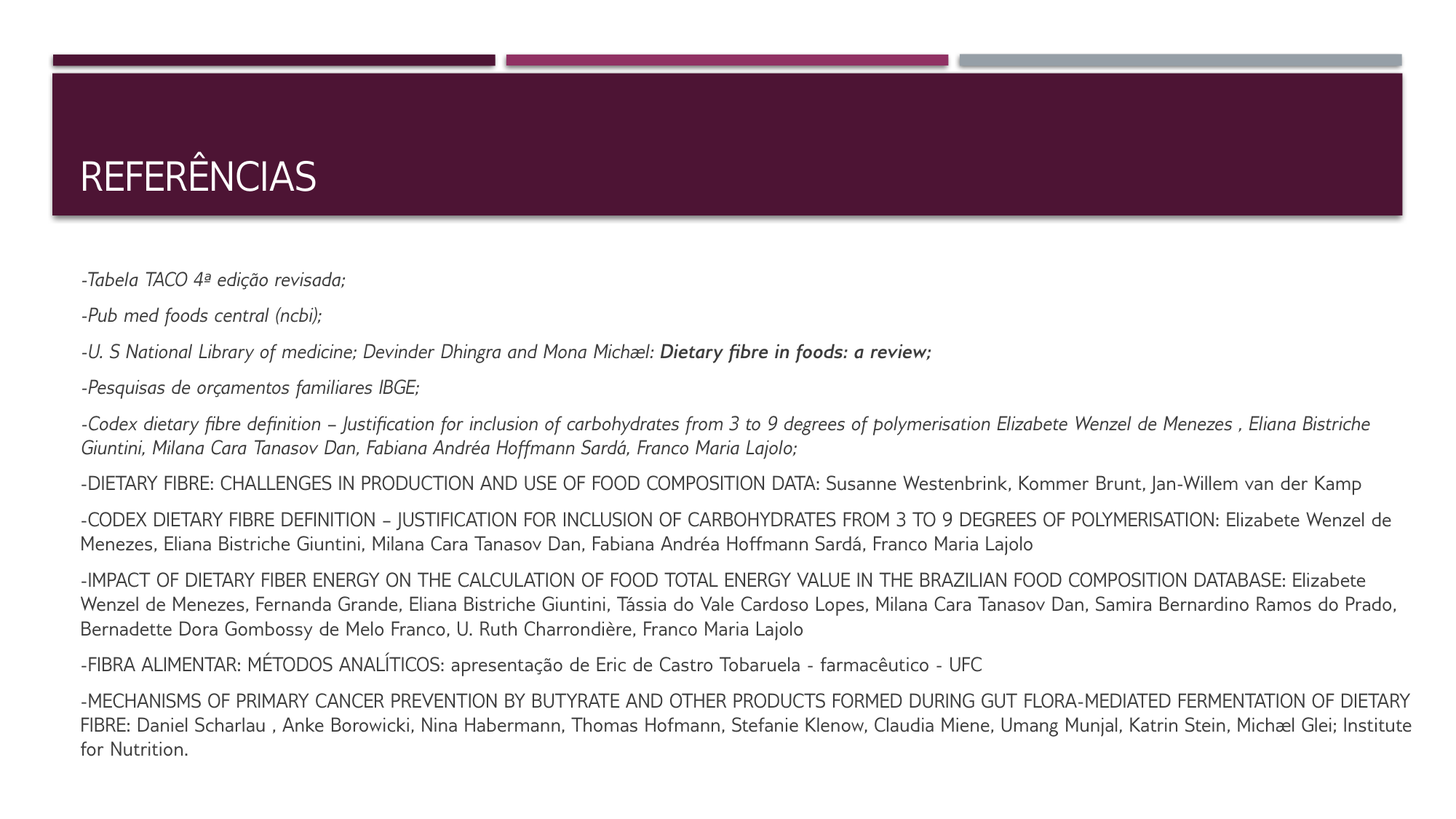

# referências
-Tabela TACO 4ª edição revisada;
-Pub med foods central (ncbi);
-U. S National Library of medicine; Devinder Dhingra and Mona Michael: Dietary fibre in foods: a review;
-Pesquisas de orçamentos familiares IBGE;
-Codex dietary fibre definition – Justification for inclusion of carbohydrates from 3 to 9 degrees of polymerisation Elizabete Wenzel de Menezes , Eliana Bistriche Giuntini, Milana Cara Tanasov Dan, Fabiana Andréa Hoffmann Sardá, Franco Maria Lajolo;
-DIETARY FIBRE: CHALLENGES IN PRODUCTION AND USE OF FOOD COMPOSITION DATA: Susanne Westenbrink, Kommer Brunt, Jan-Willem van der Kamp
-CODEX DIETARY FIBRE DEFINITION – JUSTIFICATION FOR INCLUSION OF CARBOHYDRATES FROM 3 TO 9 DEGREES OF POLYMERISATION: Elizabete Wenzel de Menezes, Eliana Bistriche Giuntini, Milana Cara Tanasov Dan, Fabiana Andréa Hoffmann Sardá, Franco Maria Lajolo
-IMPACT OF DIETARY FIBER ENERGY ON THE CALCULATION OF FOOD TOTAL ENERGY VALUE IN THE BRAZILIAN FOOD COMPOSITION DATABASE: Elizabete Wenzel de Menezes, Fernanda Grande, Eliana Bistriche Giuntini, Tássia do Vale Cardoso Lopes, Milana Cara Tanasov Dan, Samira Bernardino Ramos do Prado, Bernadette Dora Gombossy de Melo Franco, U. Ruth Charrondière, Franco Maria Lajolo
-FIBRA ALIMENTAR: MÉTODOS ANALÍTICOS: apresentação de Eric de Castro Tobaruela - farmacêutico - UFC
-MECHANISMS OF PRIMARY CANCER PREVENTION BY BUTYRATE AND OTHER PRODUCTS FORMED DURING GUT FLORA-MEDIATED FERMENTATION OF DIETARY FIBRE: Daniel Scharlau , Anke Borowicki, Nina Habermann, Thomas Hofmann, Stefanie Klenow, Claudia Miene, Umang Munjal, Katrin Stein, Michael Glei; Institute for Nutrition.